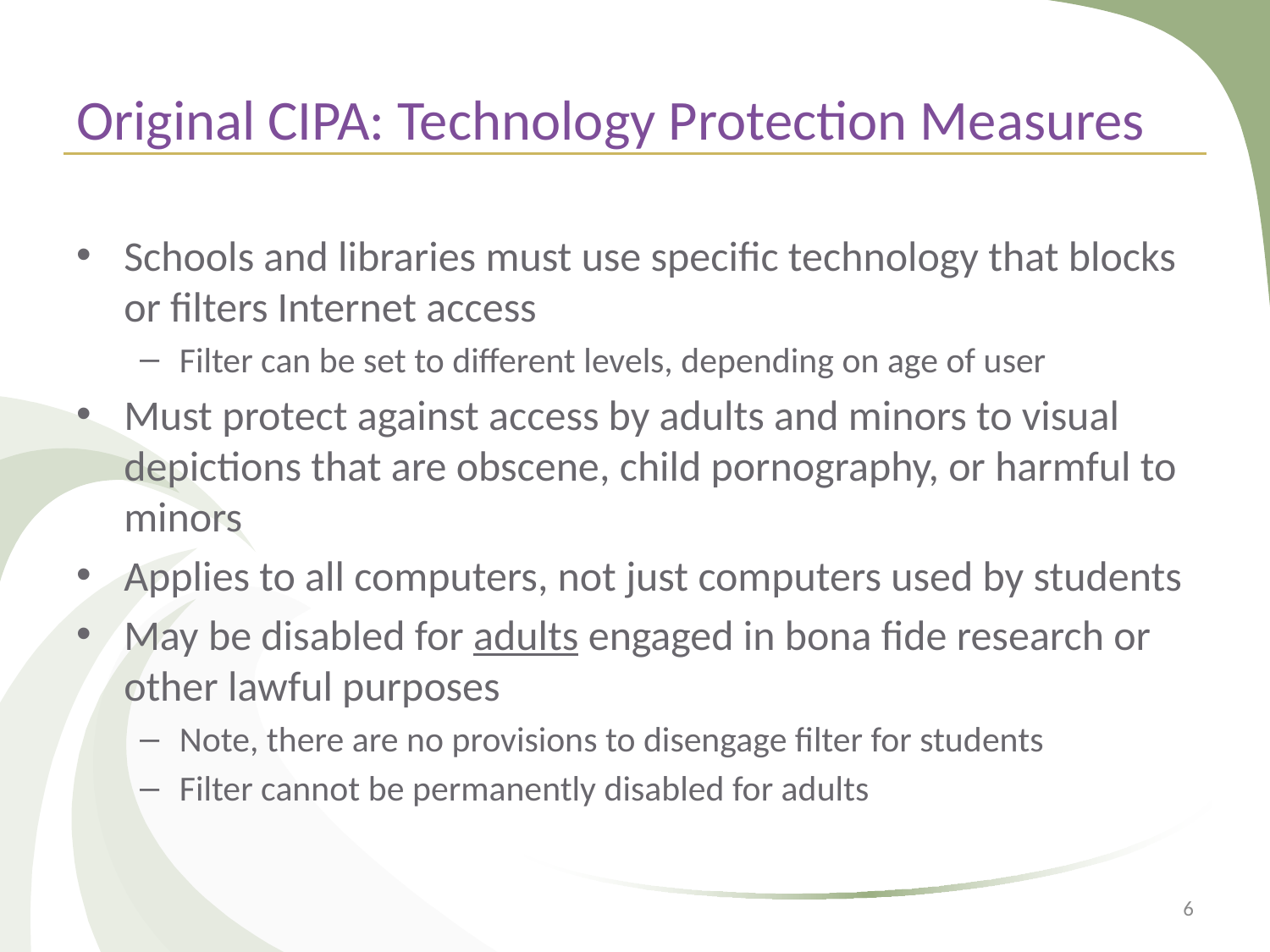

# Original CIPA: Technology Protection Measures
Schools and libraries must use specific technology that blocks or filters Internet access
Filter can be set to different levels, depending on age of user
Must protect against access by adults and minors to visual depictions that are obscene, child pornography, or harmful to minors
Applies to all computers, not just computers used by students
May be disabled for adults engaged in bona fide research or other lawful purposes
Note, there are no provisions to disengage filter for students
Filter cannot be permanently disabled for adults

6